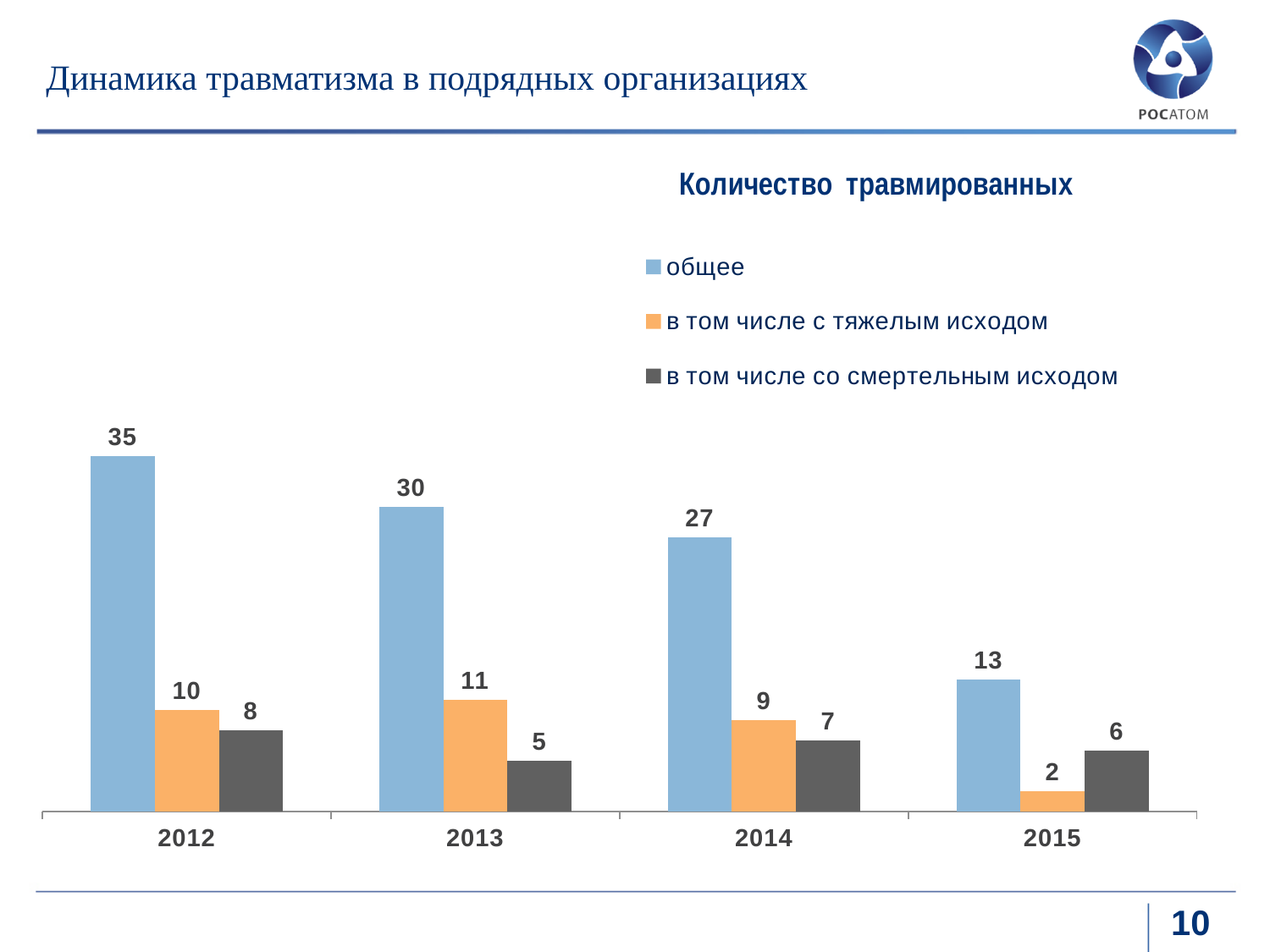

Динамика травматизма в подрядных организациях

### Chart

| Category | общее | в том числе с тяжелым исходом | в том числе со смертельным исходом |
|---|---|---|---|
| 2012 | 35.0 | 10.0 | 8.0 |
| 2013 | 30.0 | 11.0 | 5.0 |
| 2014 | 27.0 | 9.0 | 7.0 |
| 2015 | 13.0 | 2.0 | 6.0 |
10